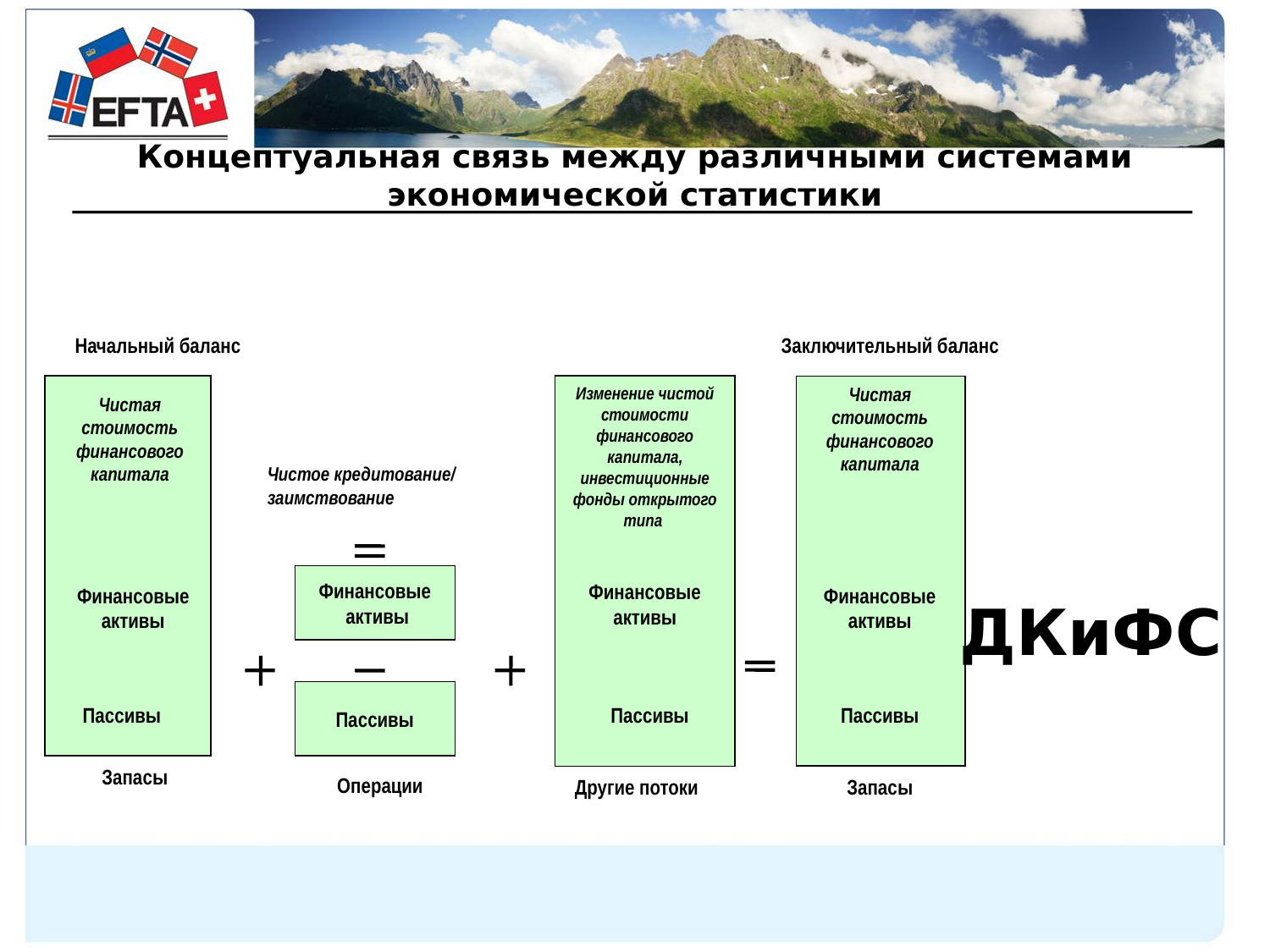

Концептуальная связь между различными системами экономической статистики

Начальный баланс
Заключительный баланс

Изменение чистой стоимости финансового капитала, инвестиционные фонды открытого типа

Чистая стоимость финансового капитала

Чистая стоимость финансового капитала
Чистое кредитование/ заимствование

Финансовые
 активы
Финансовые
активы
Финансовые
активы
Финансовые
активы
ДКиФС

Пассивы
Пассивы
Пассивы
Пассивы
Запасы
Операции
Другие потоки
Запасы